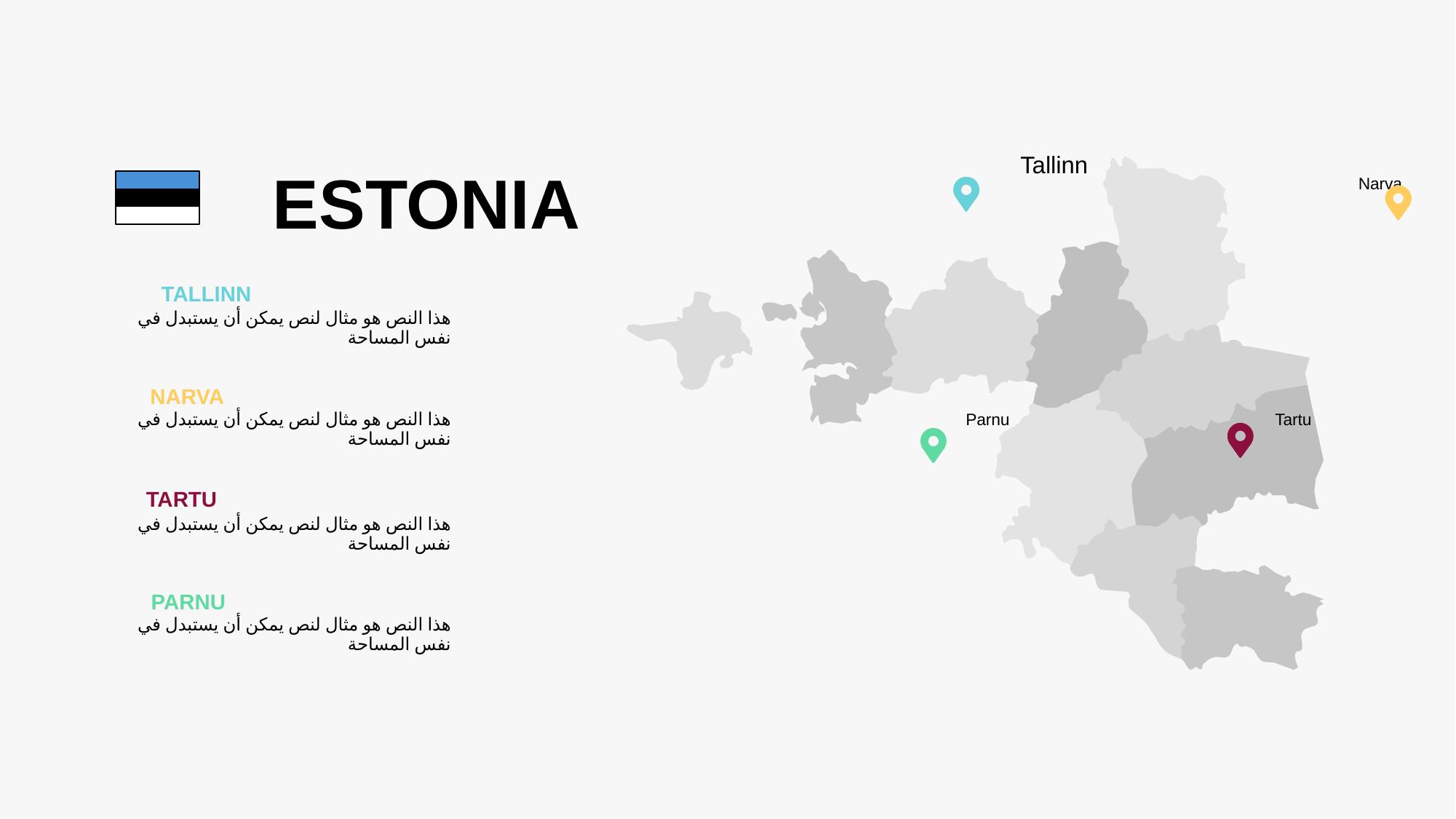

Tallinn
Narva

Parnu
Tartu

ESTONIA

TALLINN
هذا النص هو مثال لنص يمكن أن يستبدل في نفس المساحة
NARVA
هذا النص هو مثال لنص يمكن أن يستبدل في نفس المساحة
TARTU
هذا النص هو مثال لنص يمكن أن يستبدل في نفس المساحة
PARNU
هذا النص هو مثال لنص يمكن أن يستبدل في نفس المساحة